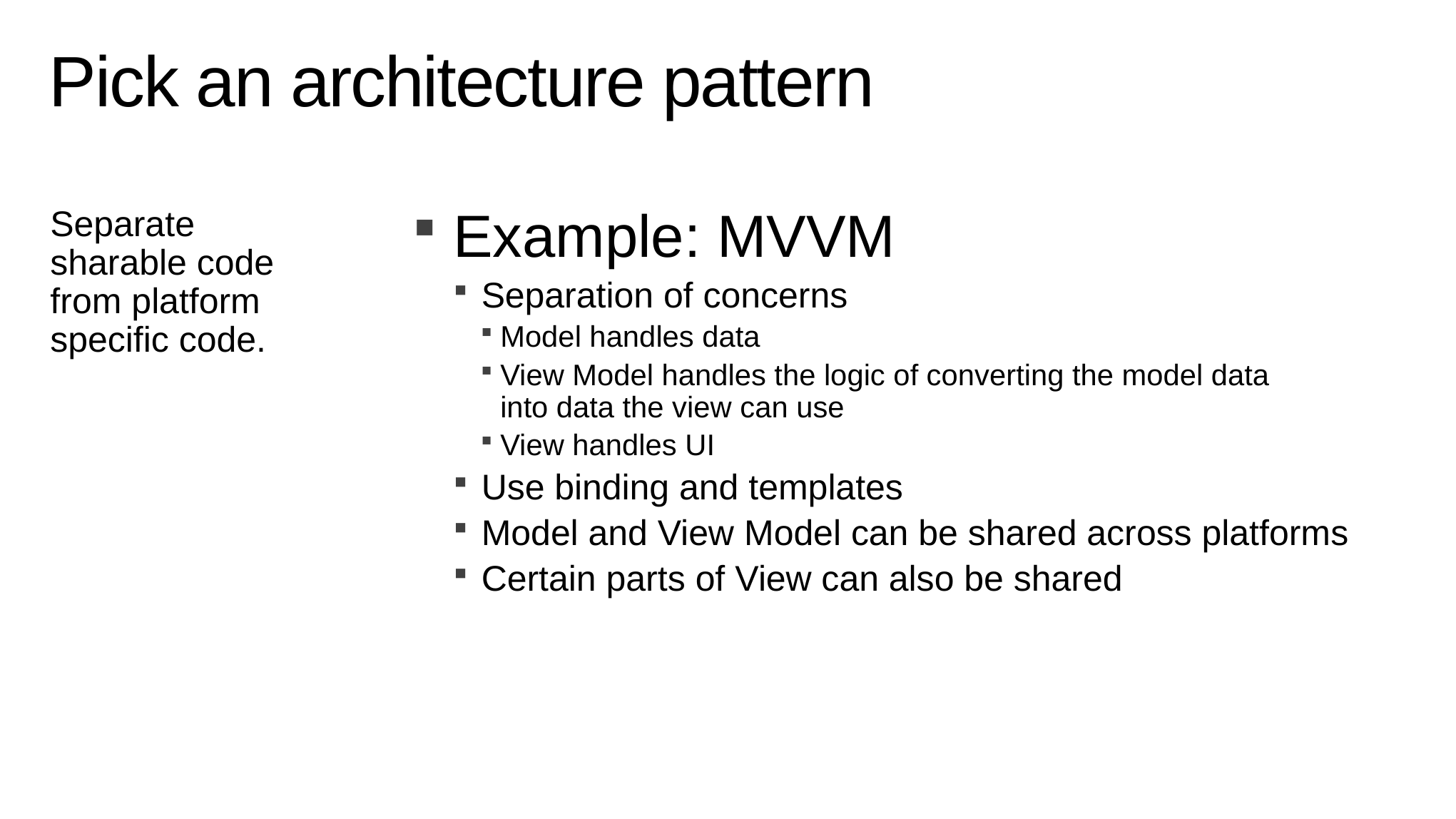

# Pick an architecture pattern
Separate
sharable code from platform specific code.
Example: MVVM
Separation of concerns
Model handles data
View Model handles the logic of converting the model data
into data the view can use
View handles UI
Use binding and templates
Model and View Model can be shared across platforms
Certain parts of View can also be shared